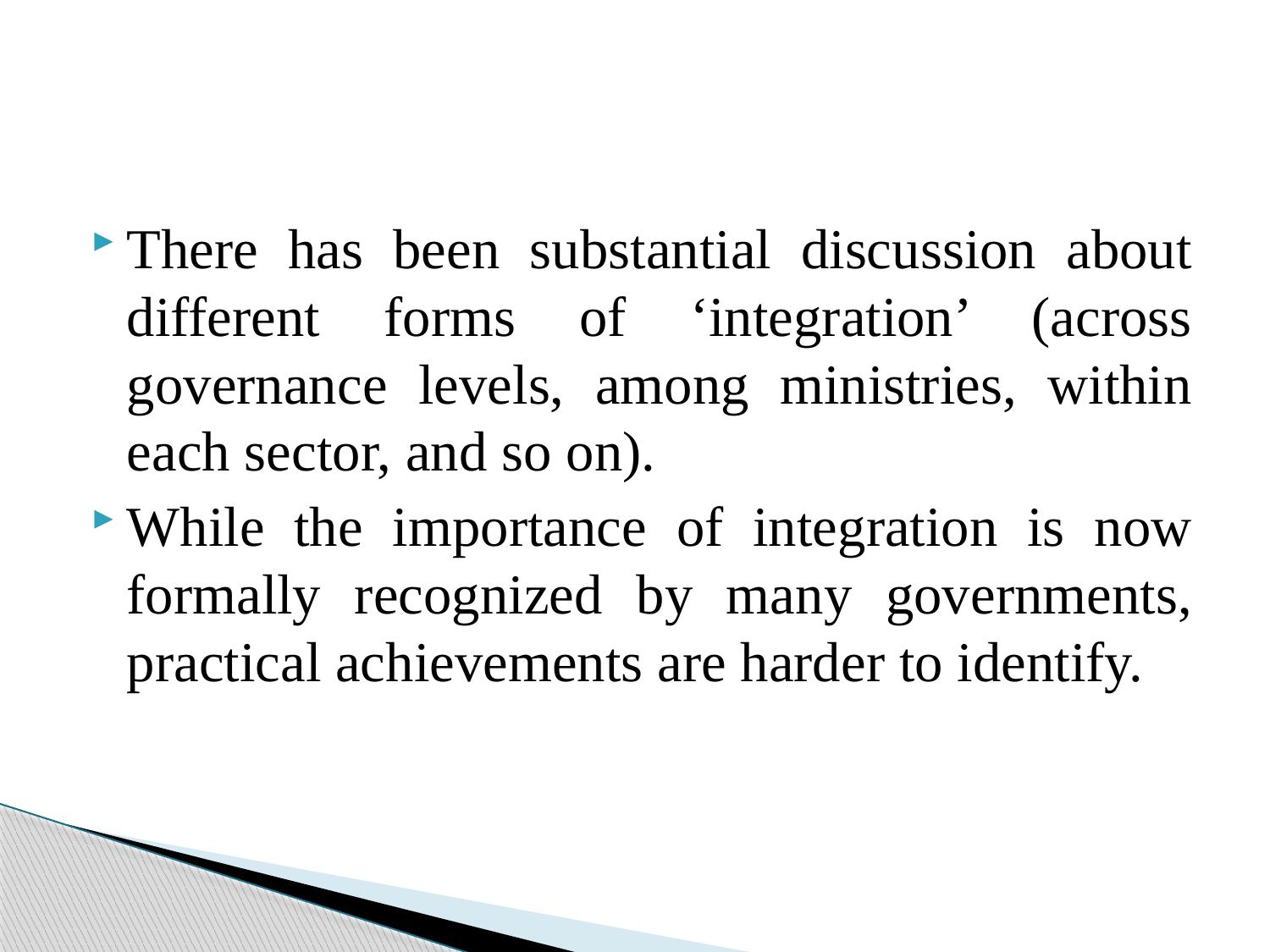

There has been substantial discussion about different forms of ‘integration’ (across governance levels, among ministries, within each sector, and so on).
While the importance of integration is now formally recognized by many governments, practical achievements are harder to identify.